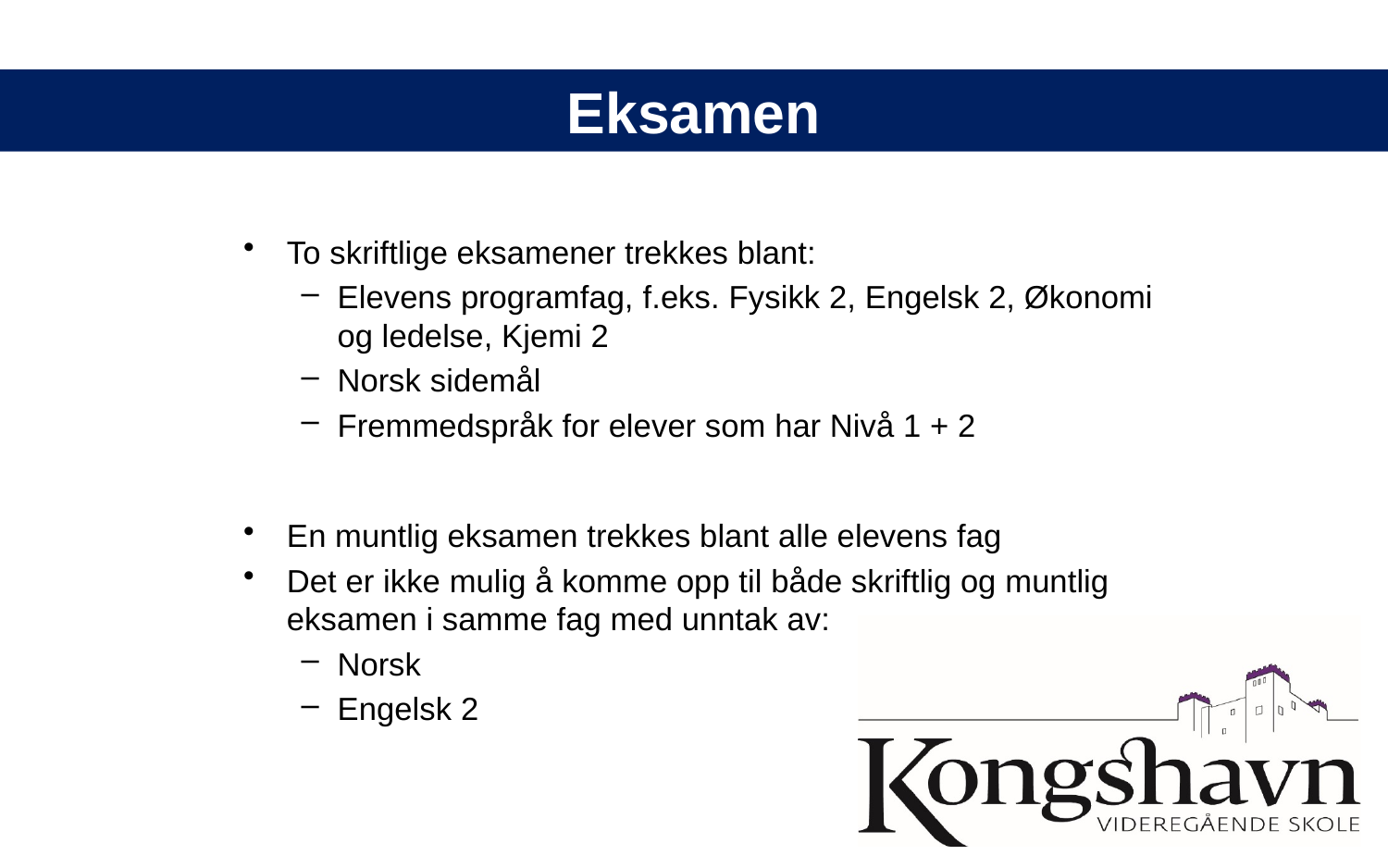

# Eksamen
To skriftlige eksamener trekkes blant:
Elevens programfag, f.eks. Fysikk 2, Engelsk 2, Økonomi og ledelse, Kjemi 2
Norsk sidemål
Fremmedspråk for elever som har Nivå 1 + 2

En muntlig eksamen trekkes blant alle elevens fag
Det er ikke mulig å komme opp til både skriftlig og muntlig eksamen i samme fag med unntak av:
Norsk
Engelsk 2